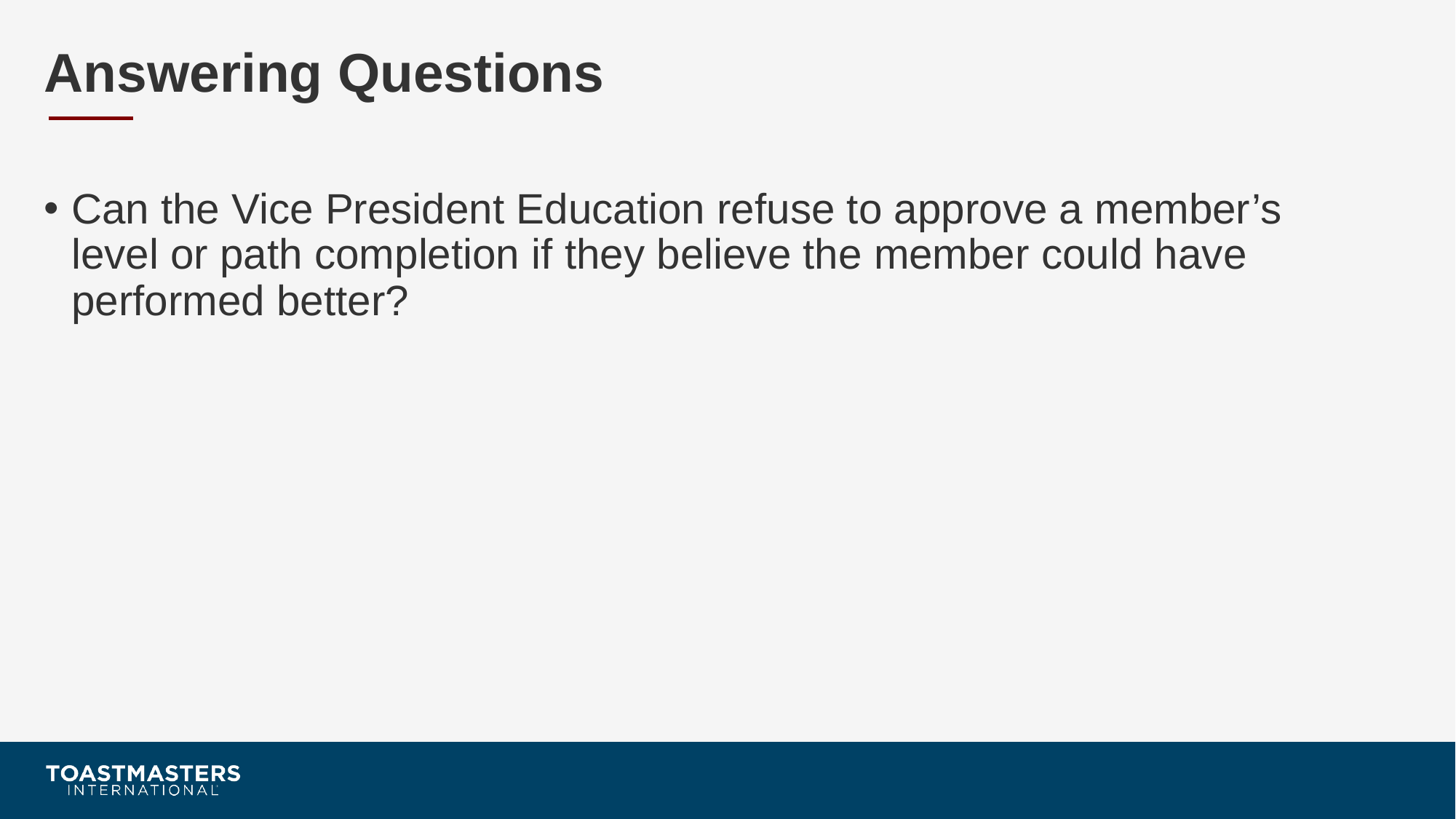

# Answering Questions
Can the Vice President Education refuse to approve a member’s level or path completion if they believe the member could have performed better?